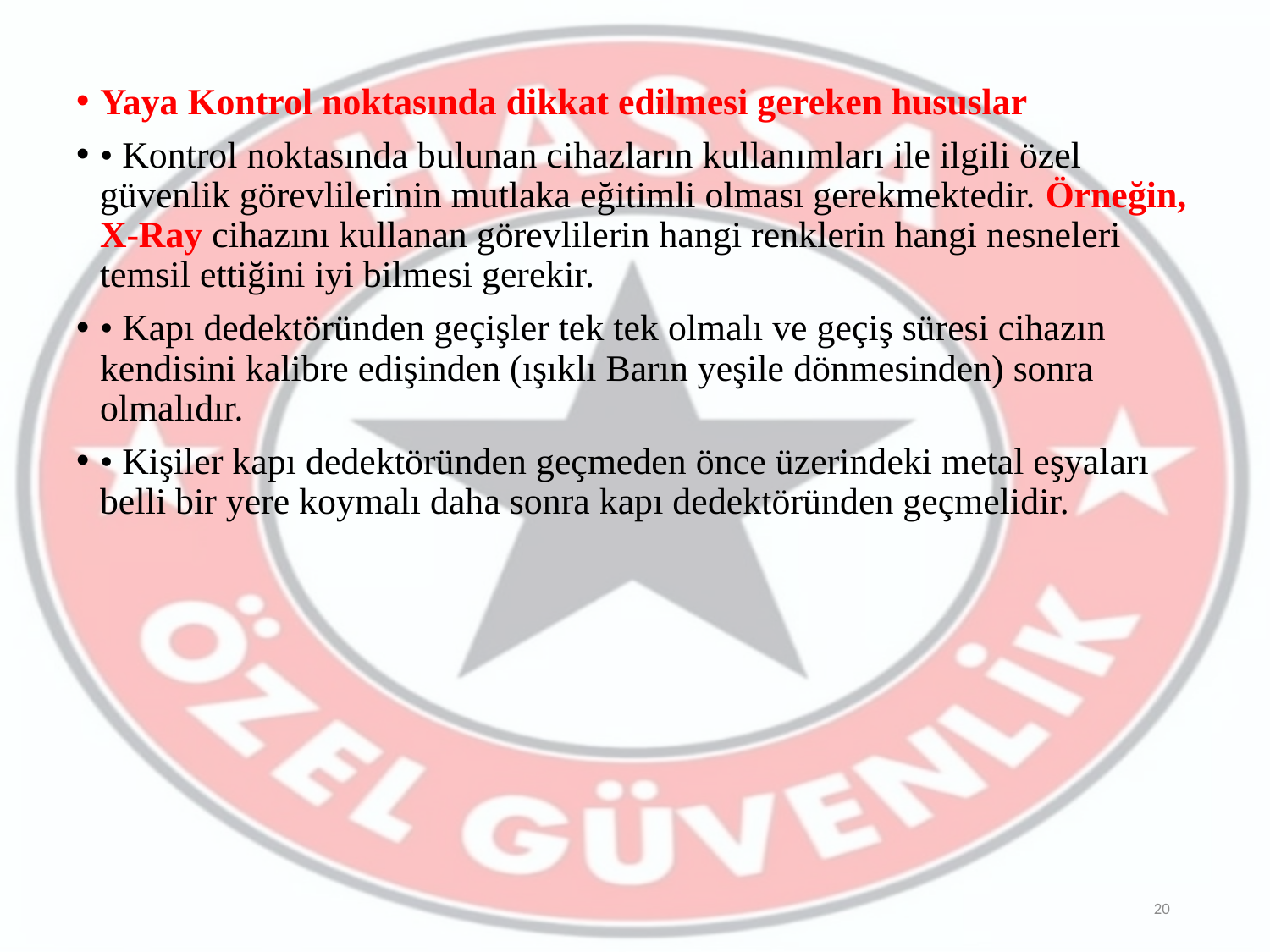

Yaya Kontrol noktasında dikkat edilmesi gereken hususlar
• Kontrol noktasında bulunan cihazların kullanımları ile ilgili özel güvenlik görevlilerinin mutlaka eğitimli olması gerekmektedir. Örneğin, X-Ray cihazını kullanan görevlilerin hangi renklerin hangi nesneleri temsil ettiğini iyi bilmesi gerekir.
• Kapı dedektöründen geçişler tek tek olmalı ve geçiş süresi cihazın kendisini kalibre edişinden (ışıklı Barın yeşile dönmesinden) sonra olmalıdır.
• Kişiler kapı dedektöründen geçmeden önce üzerindeki metal eşyaları belli bir yere koymalı daha sonra kapı dedektöründen geçmelidir.

20